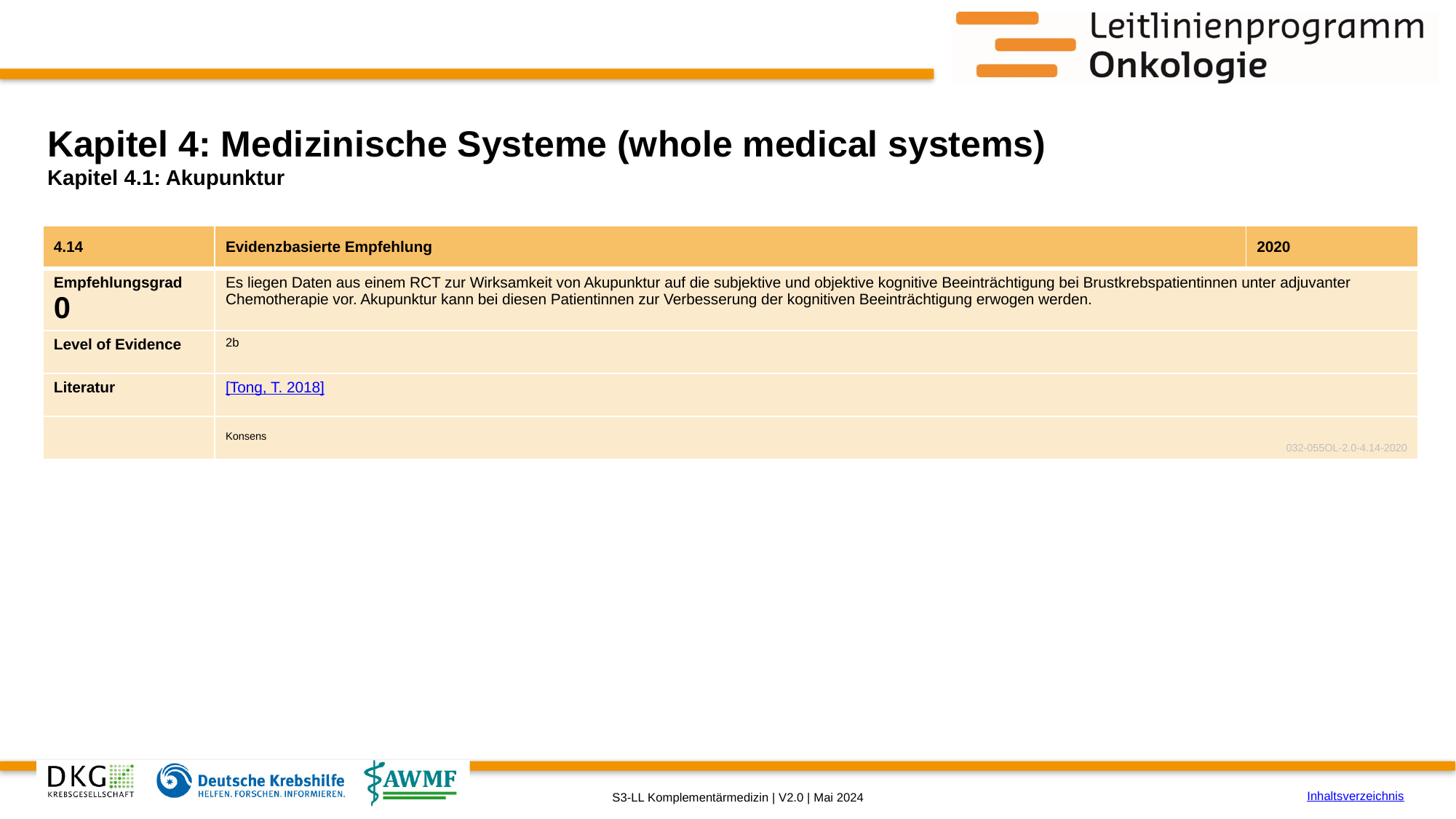

# Kapitel 4: Medizinische Systeme (whole medical systems)
Kapitel 4.1: Akupunktur
| 4.14 | Evidenzbasierte Empfehlung | 2020 |
| --- | --- | --- |
| Empfehlungsgrad 0 | Es liegen Daten aus einem RCT zur Wirksamkeit von Akupunktur auf die subjektive und objektive kognitive Beeinträchtigung bei Brustkrebspatientinnen unter adjuvanter Chemotherapie vor. Akupunktur kann bei diesen Patientinnen zur Verbesserung der kognitiven Beeinträchtigung erwogen werden. |  |
| Level of Evidence | 2b |  |
| Literatur | [Tong, T. 2018] |  |
|  | Konsens 032-055OL-2.0-4.14-2020 |  |
Inhaltsverzeichnis
S3-LL Komplementärmedizin | V2.0 | Mai 2024